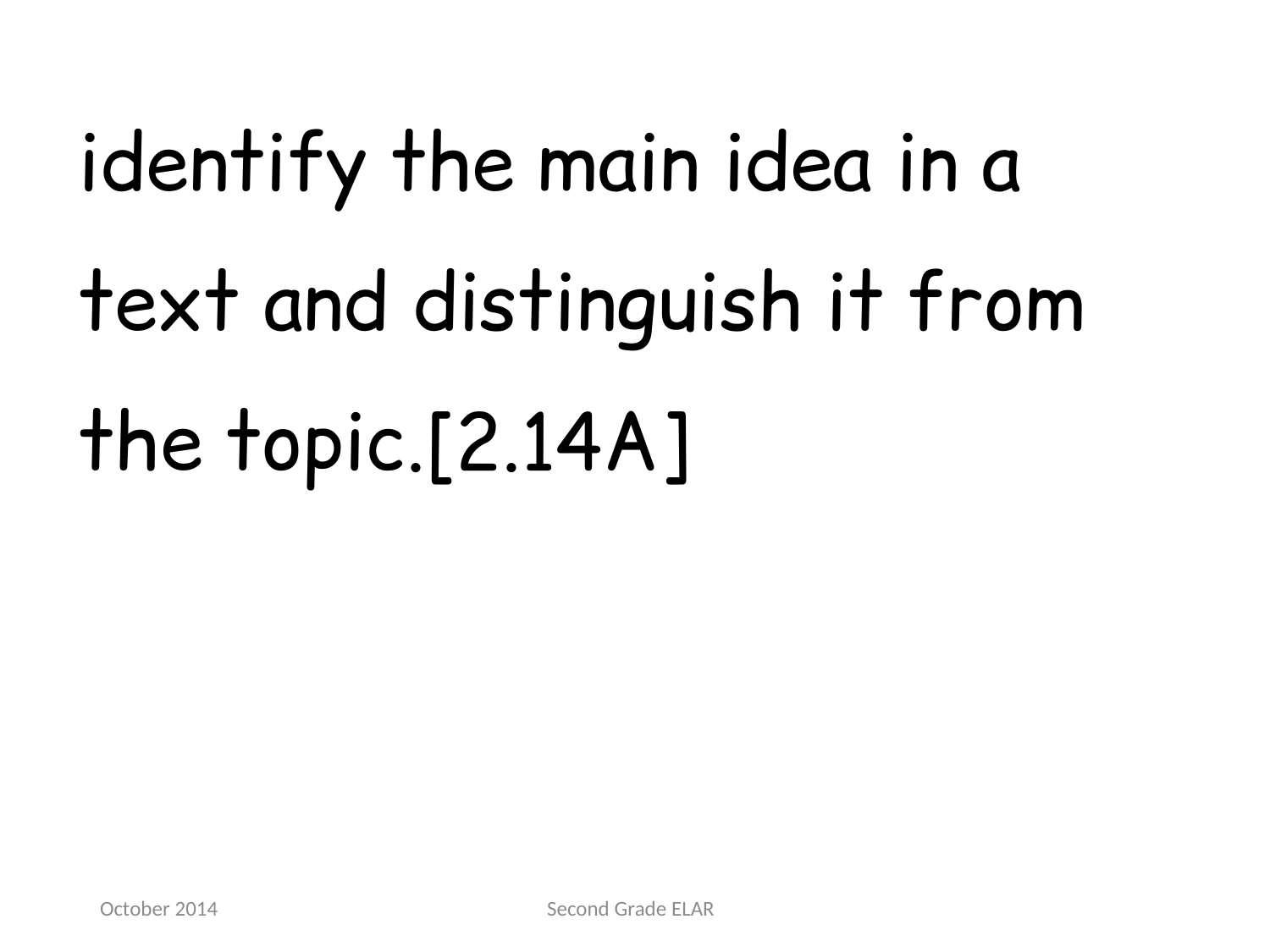

identify the main idea in a text and distinguish it from the topic.[2.14A]
October 2014
Second Grade ELAR